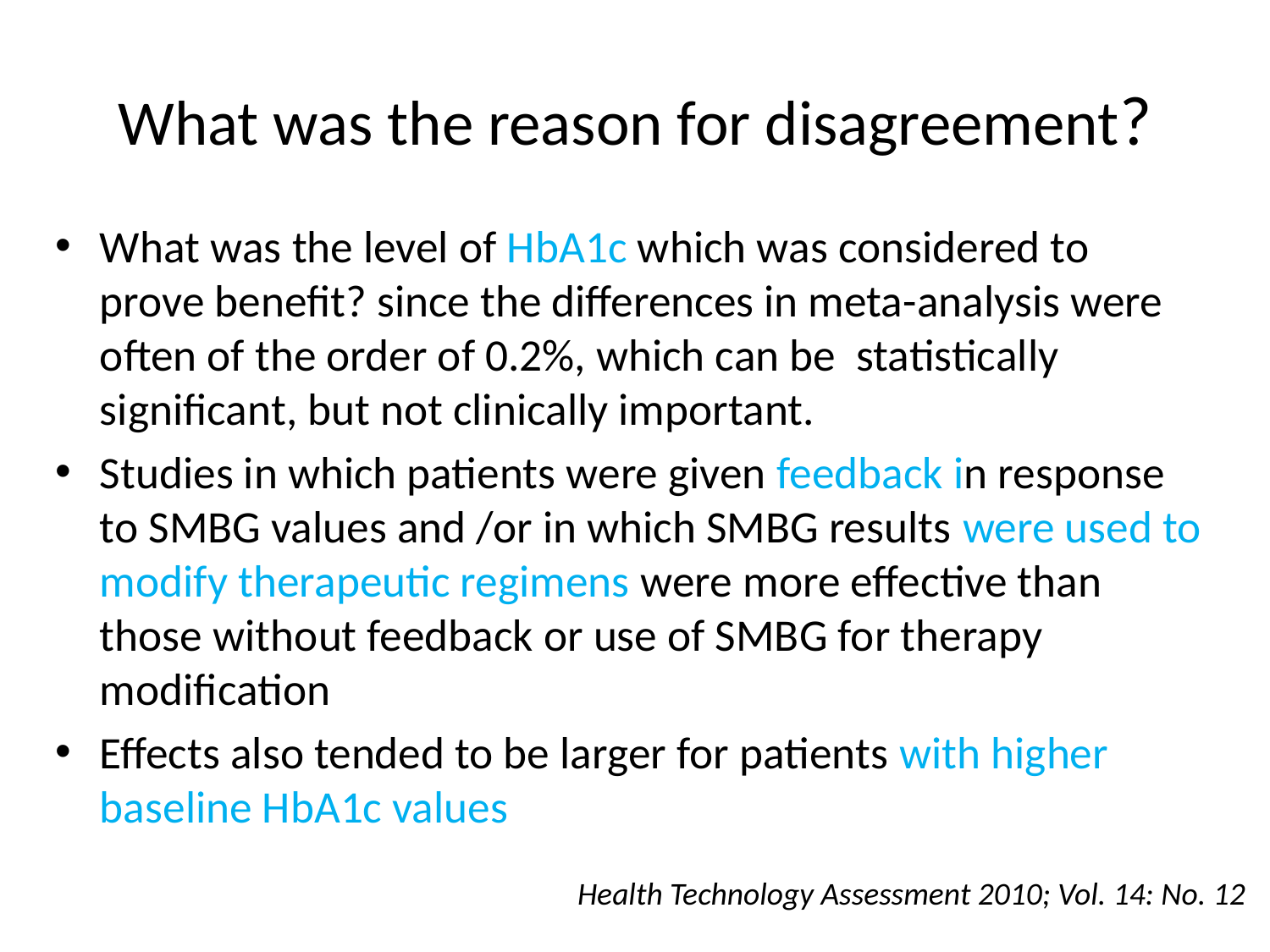

# What was the reason for disagreement?
What was the level of HbA1c which was considered to prove benefit? since the differences in meta-analysis were often of the order of 0.2%, which can be  statistically significant, but not clinically important.
Studies in which patients were given feedback in response to SMBG values and /or in which SMBG results were used to modify therapeutic regimens were more effective than those without feedback or use of SMBG for therapy modification
Effects also tended to be larger for patients with higher baseline HbA1c values

Health Technology Assessment 2010; Vol. 14: No. 12